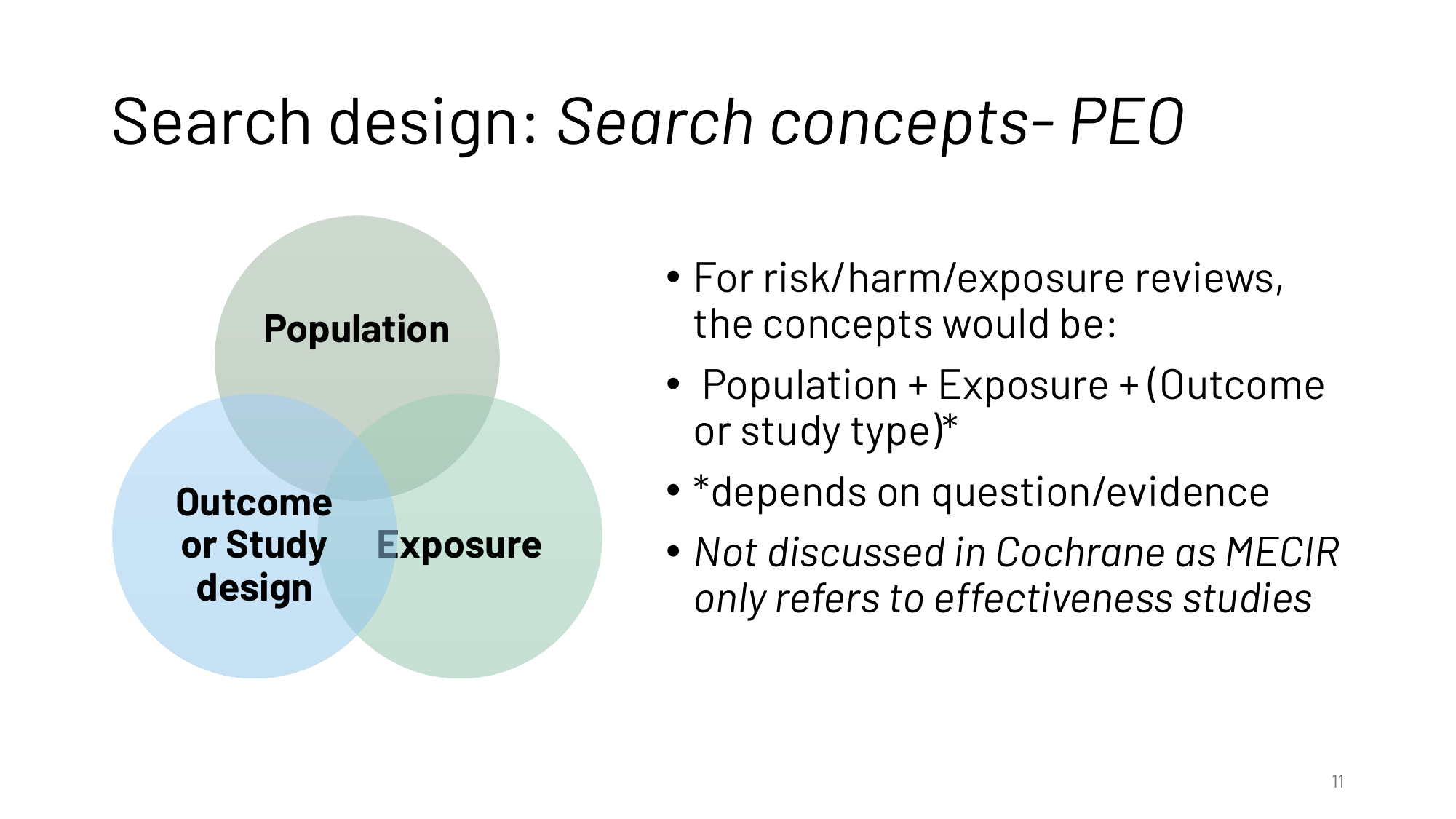

# Search design: Search concepts- PEO
Population
Exposure
Outcome or Study design
For risk/harm/exposure reviews, the concepts would be:
 Population + Exposure + (Outcome or study type)*
*depends on question/evidence
Not discussed in Cochrane as MECIR only refers to effectiveness studies

11